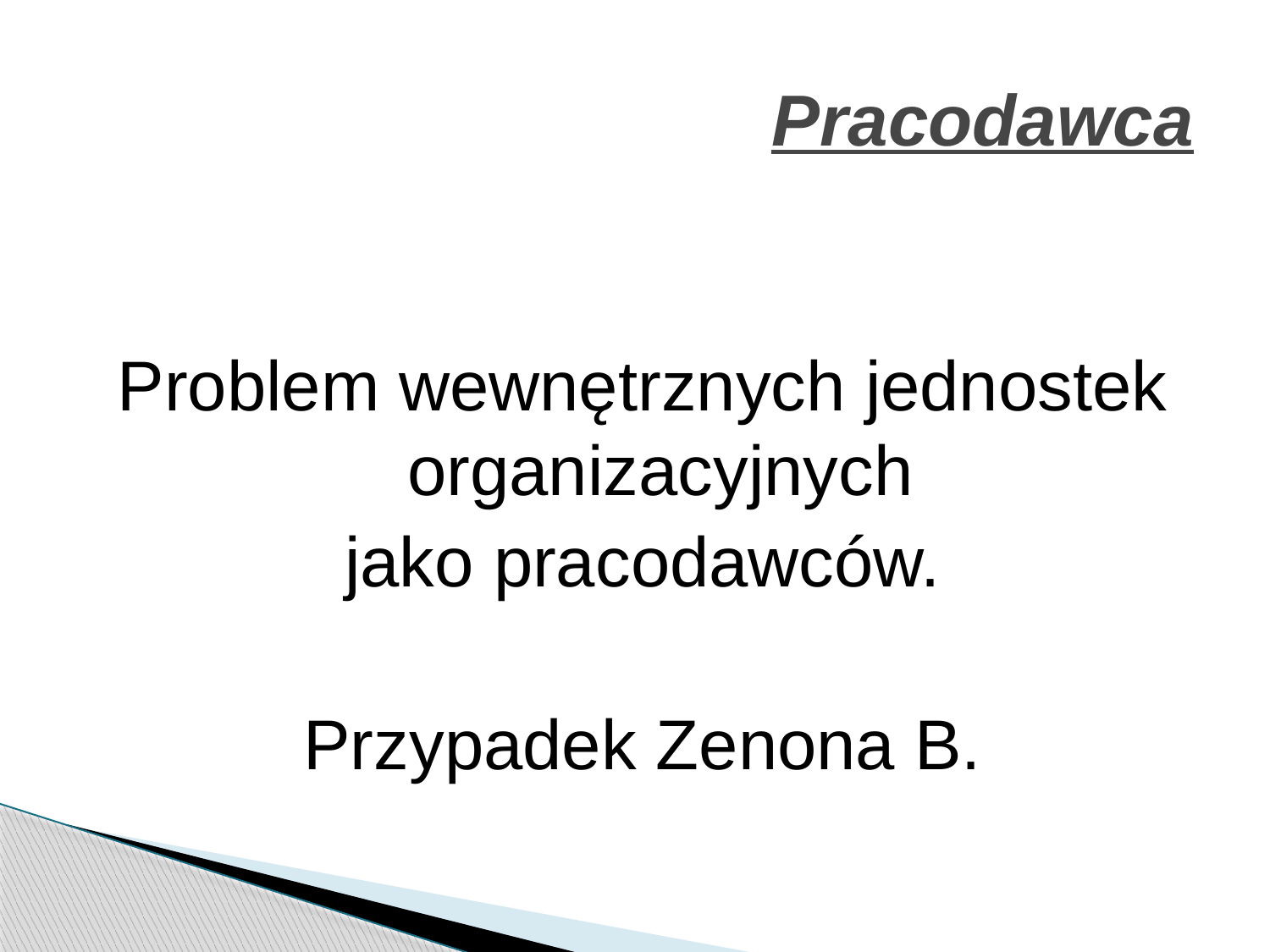

# Pracodawca

Problem wewnętrznych jednostek organizacyjnych
jako pracodawców.

Przypadek Zenona B.